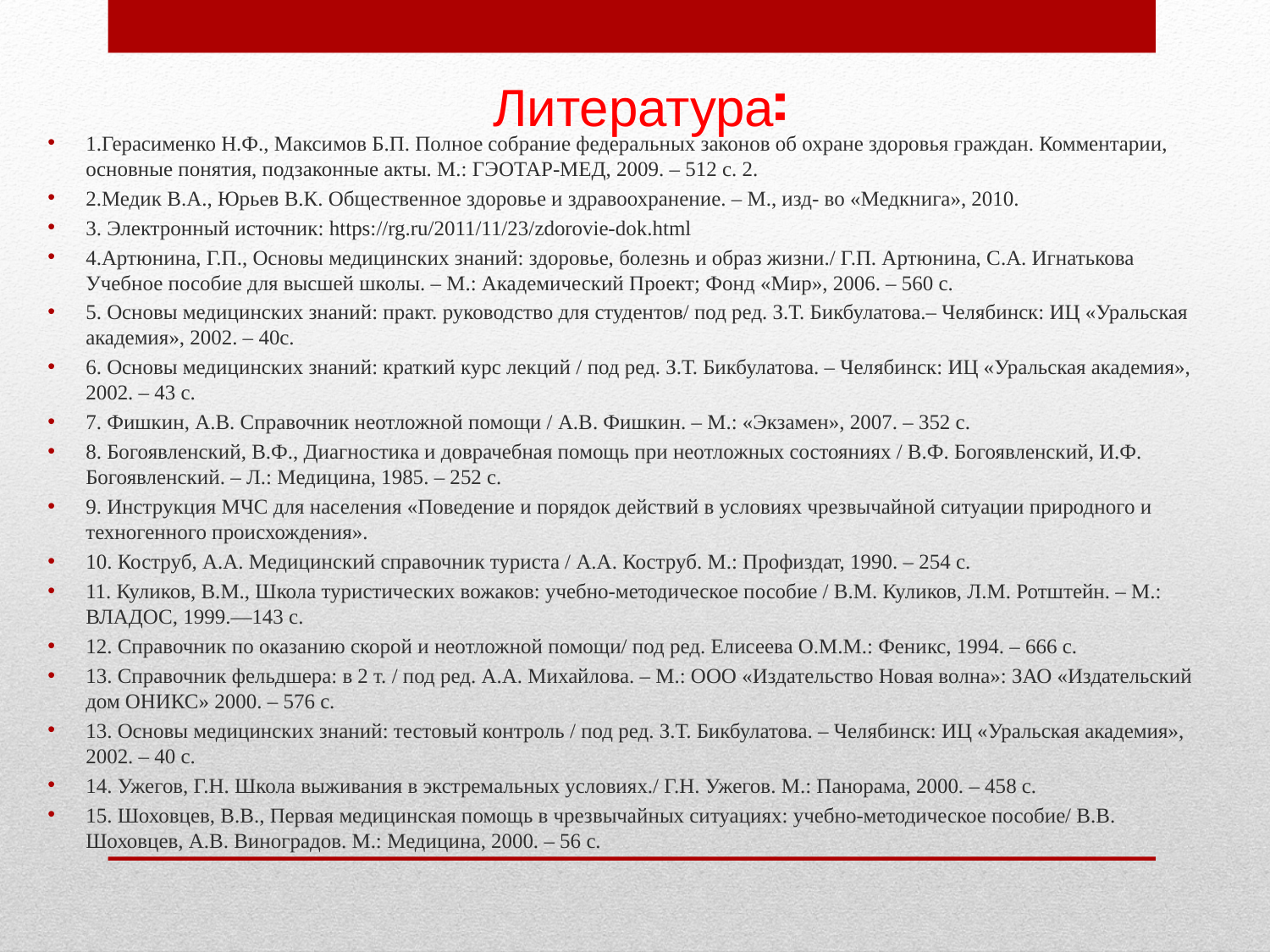

# Литература:
1.Герасименко Н.Ф., Максимов Б.П. Полное собрание федеральных законов об охране здоровья граждан. Комментарии, основные понятия, подзаконные акты. М.: ГЭОТАР-МЕД, 2009. – 512 с. 2.
2.Медик В.А., Юрьев В.К. Общественное здоровье и здравоохранение. – М., изд- во «Медкнига», 2010.
3. Электронный источник: https://rg.ru/2011/11/23/zdorovie-dok.html
4.Артюнина, Г.П., Основы медицинских знаний: здоровье, болезнь и образ жизни./ Г.П. Артюнина, С.А. Игнатькова Учебное пособие для высшей школы. – М.: Академический Проект; Фонд «Мир», 2006. – 560 с.
5. Основы медицинских знаний: практ. руководство для студентов/ под ред. З.Т. Бикбулатова.– Челябинск: ИЦ «Уральская академия», 2002. – 40с.
6. Основы медицинских знаний: краткий курс лекций / под ред. З.Т. Бикбулатова. – Челябинск: ИЦ «Уральская академия», 2002. – 43 с.
7. Фишкин, А.В. Справочник неотложной помощи / А.В. Фишкин. – М.: «Экзамен», 2007. – 352 с.
8. Богоявленский, В.Ф., Диагностика и доврачебная помощь при неотложных состояниях / В.Ф. Богоявленский, И.Ф. Богоявленский. – Л.: Медицина, 1985. – 252 с.
9. Инструкция МЧС для населения «Поведение и порядок действий в условиях чрезвычайной ситуации природного и техногенного происхождения».
10. Коструб, А.А. Медицинский справочник туриста / А.А. Коструб. М.: Профиздат, 1990. – 254 с.
11. Куликов, В.М., Школа туристических вожаков: учебно-методическое пособие / В.М. Куликов, Л.М. Ротштейн. – М.: ВЛАДОС, 1999.—143 с.
12. Справочник по оказанию скорой и неотложной помощи/ под ред. Елисеева О.М.М.: Феникс, 1994. – 666 с.
13. Справочник фельдшера: в 2 т. / под ред. А.А. Михайлова. – М.: ООО «Издательство Новая волна»: ЗАО «Издательский дом ОНИКС» 2000. – 576 с.
13. Основы медицинских знаний: тестовый контроль / под ред. З.Т. Бикбулатова. – Челябинск: ИЦ «Уральская академия», 2002. – 40 с.
14. Ужегов, Г.Н. Школа выживания в экстремальных условиях./ Г.Н. Ужегов. М.: Панорама, 2000. – 458 с.
15. Шоховцев, В.В., Первая медицинская помощь в чрезвычайных ситуациях: учебно-методическое пособие/ В.В. Шоховцев, А.В. Виноградов. М.: Медицина, 2000. – 56 с.